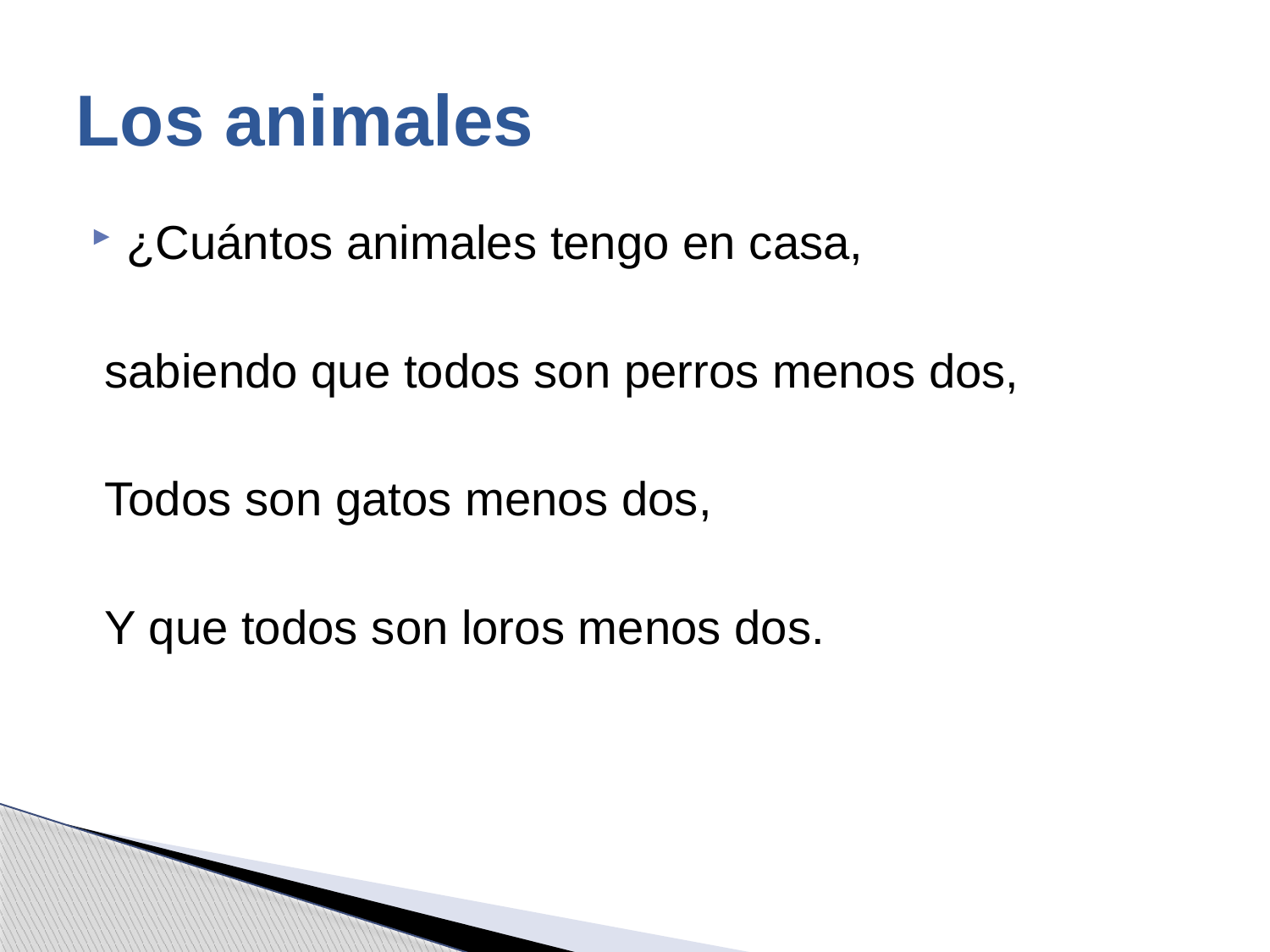

# Los animales
¿Cuántos animales tengo en casa,

 sabiendo que todos son perros menos dos,

 Todos son gatos menos dos,

 Y que todos son loros menos dos.